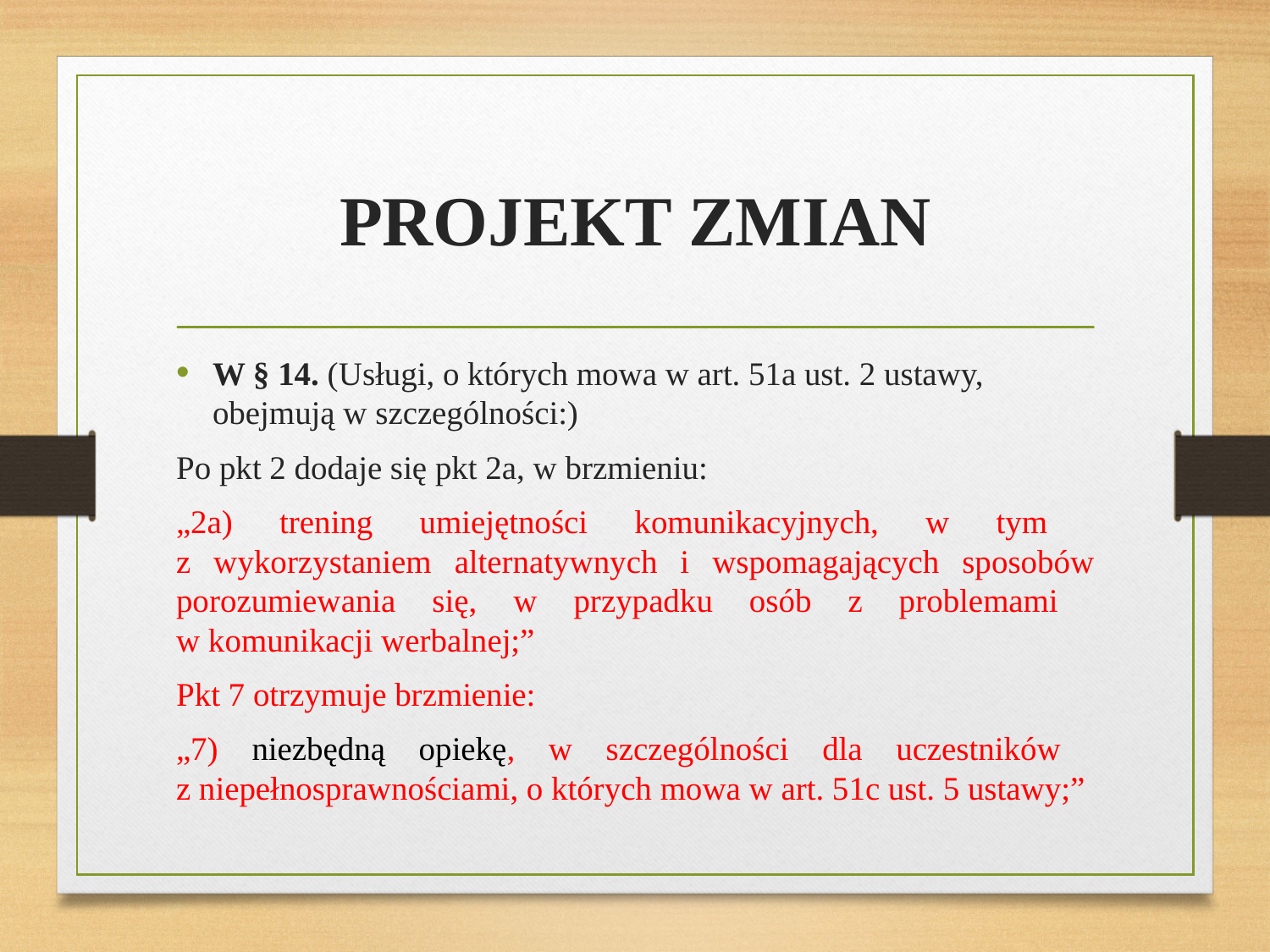

# PROJEKT ZMIAN
W § 14. (Usługi, o których mowa w art. 51a ust. 2 ustawy, obejmują w szczególności:)
Po pkt 2 dodaje się pkt 2a, w brzmieniu:
„2a) trening umiejętności komunikacyjnych, w tym
z wykorzystaniem alternatywnych i wspomagających sposobów porozumiewania się, w przypadku osób z problemami
w komunikacji werbalnej;”
Pkt 7 otrzymuje brzmienie:
„7) niezbędną opiekę, w szczególności dla uczestników
z niepełnosprawnościami, o których mowa w art. 51c ust. 5 ustawy;”